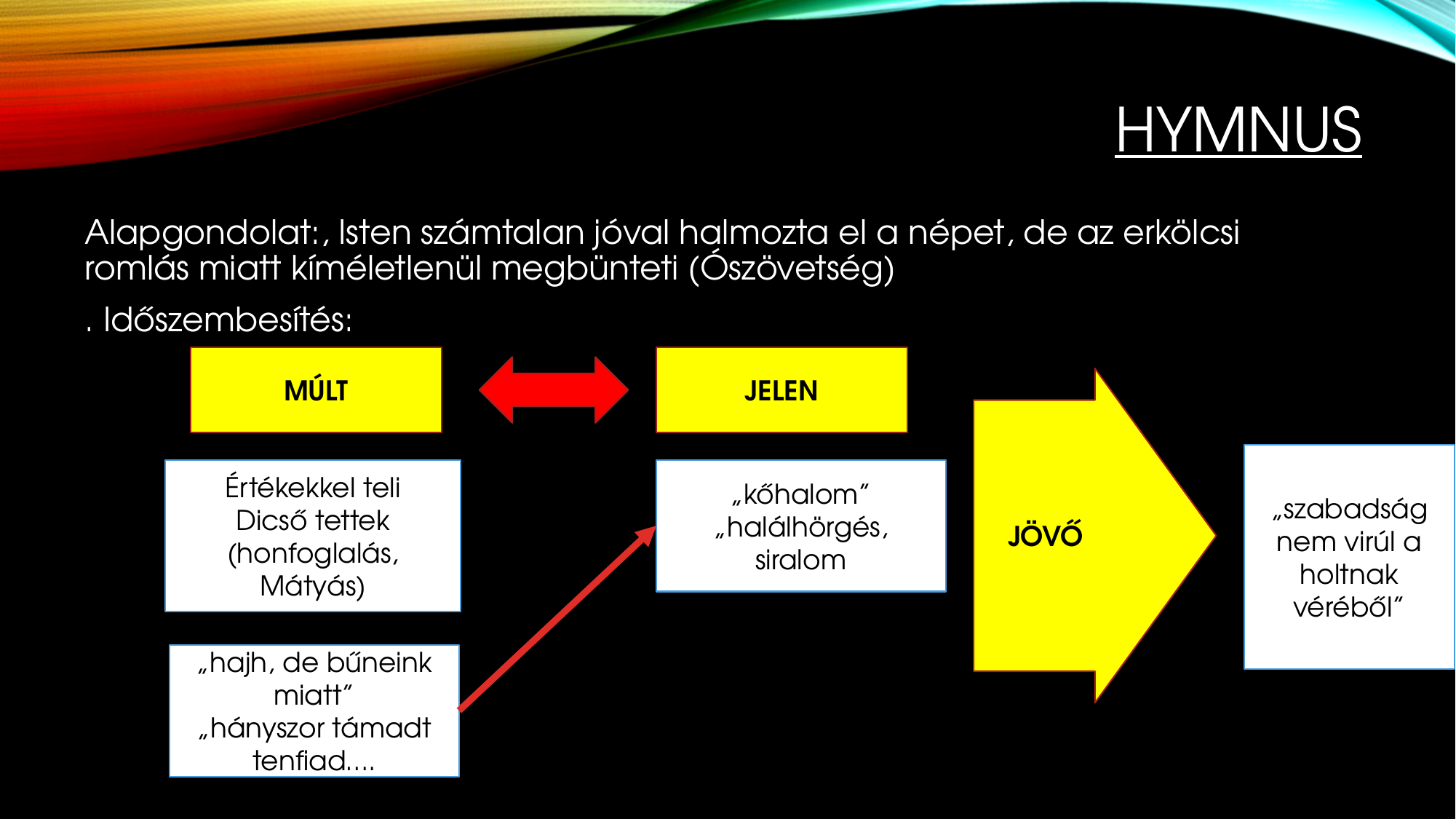

# Hymnus

Alapgondolat:, Isten számtalan jóval halmozta el a népet, de az erkölcsi romlás miatt kíméletlenül megbünteti (Ószövetség)
. Időszembesítés:

MÚLT
JELEN

JÖVŐ
„szabadság nem virúl a holtnak véréből”
Értékekkel teli
Dicső tettek
(honfoglalás, Mátyás)
„kőhalom”
„halálhörgés, siralom
„hajh, de bűneink miatt”
„hányszor támadt tenfiad….